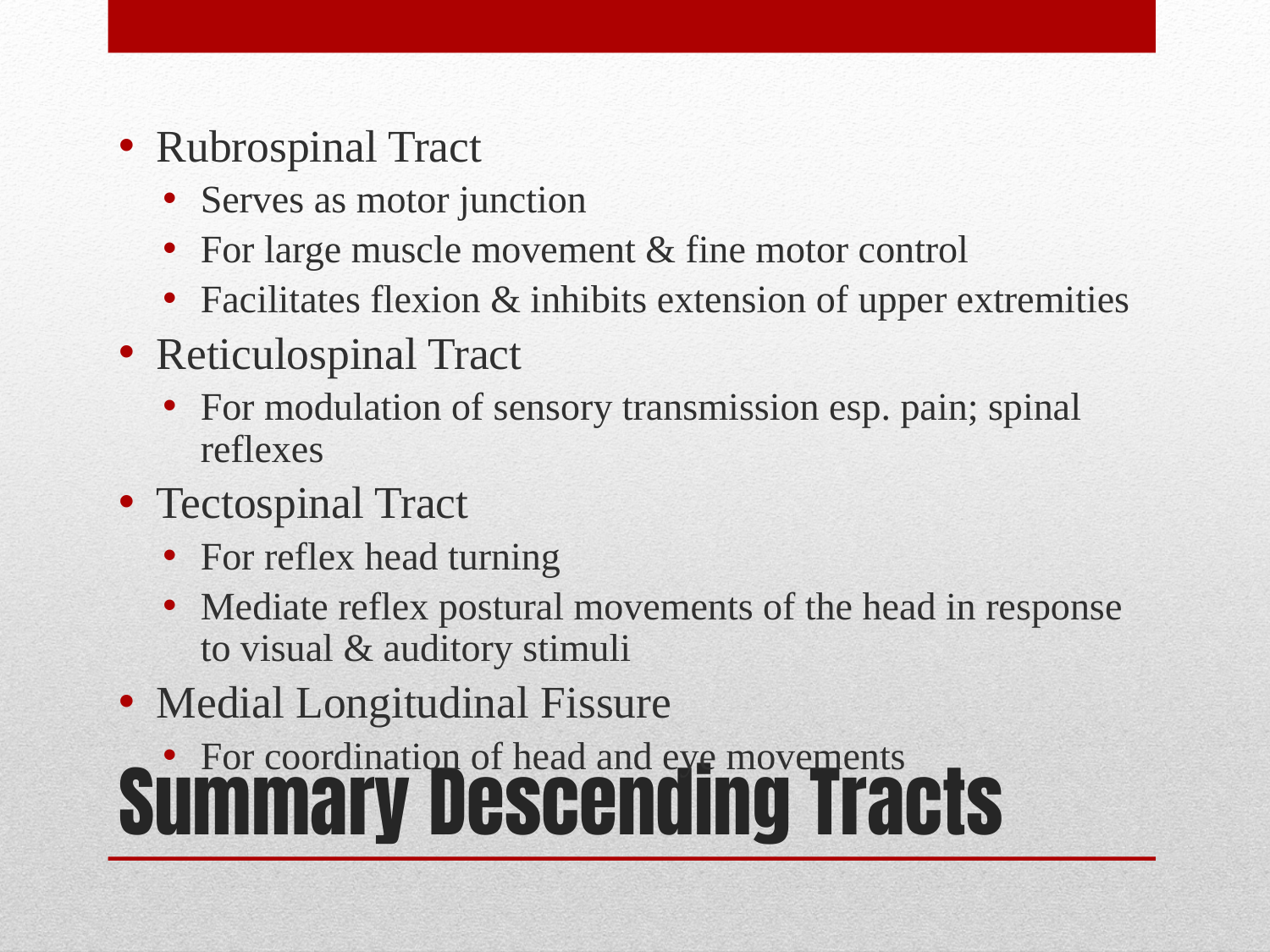

Rubrospinal Tract
Serves as motor junction
For large muscle movement & fine motor control
Facilitates flexion & inhibits extension of upper extremities
Reticulospinal Tract
For modulation of sensory transmission esp. pain; spinal reflexes
Tectospinal Tract
For reflex head turning
Mediate reflex postural movements of the head in response to visual & auditory stimuli
Medial Longitudinal Fissure
For coordination of head and eye movements

# Summary Descending Tracts